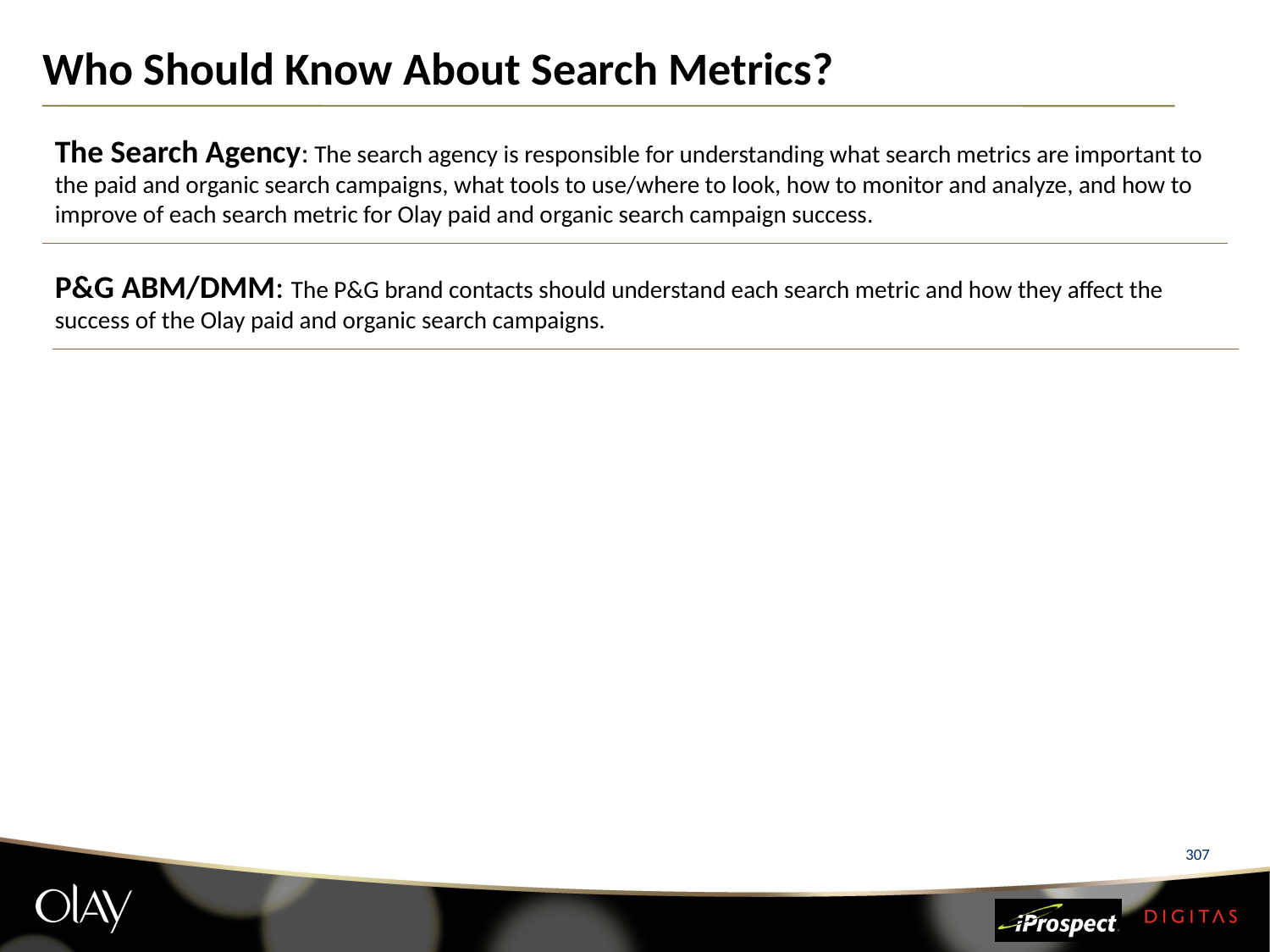

# Who Should Know About Search Metrics?

The Search Agency: The search agency is responsible for understanding what search metrics are important to the paid and organic search campaigns, what tools to use/where to look, how to monitor and analyze, and how to improve of each search metric for Olay paid and organic search campaign success.

P&G ABM/DMM: The P&G brand contacts should understand each search metric and how they affect the success of the Olay paid and organic search campaigns.

307